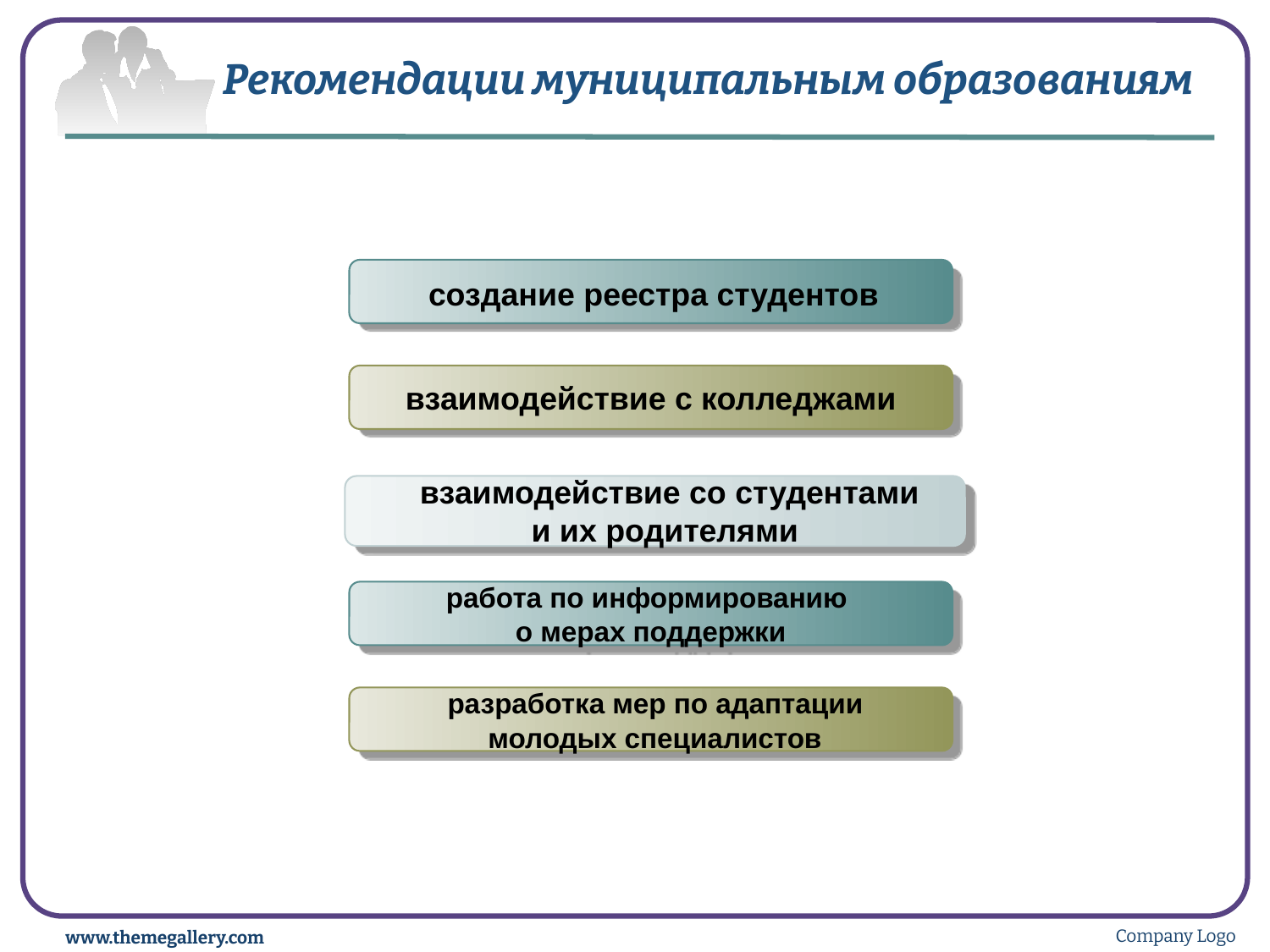

# Рекомендации муниципальным образованиям

создание реестра студентов
взаимодействие с колледжами
 взаимодействие со студентами
и их родителями

работа по информированию
о мерах поддержки

 разработка мер по адаптации
молодых специалистов

Company Logo
www.themegallery.com